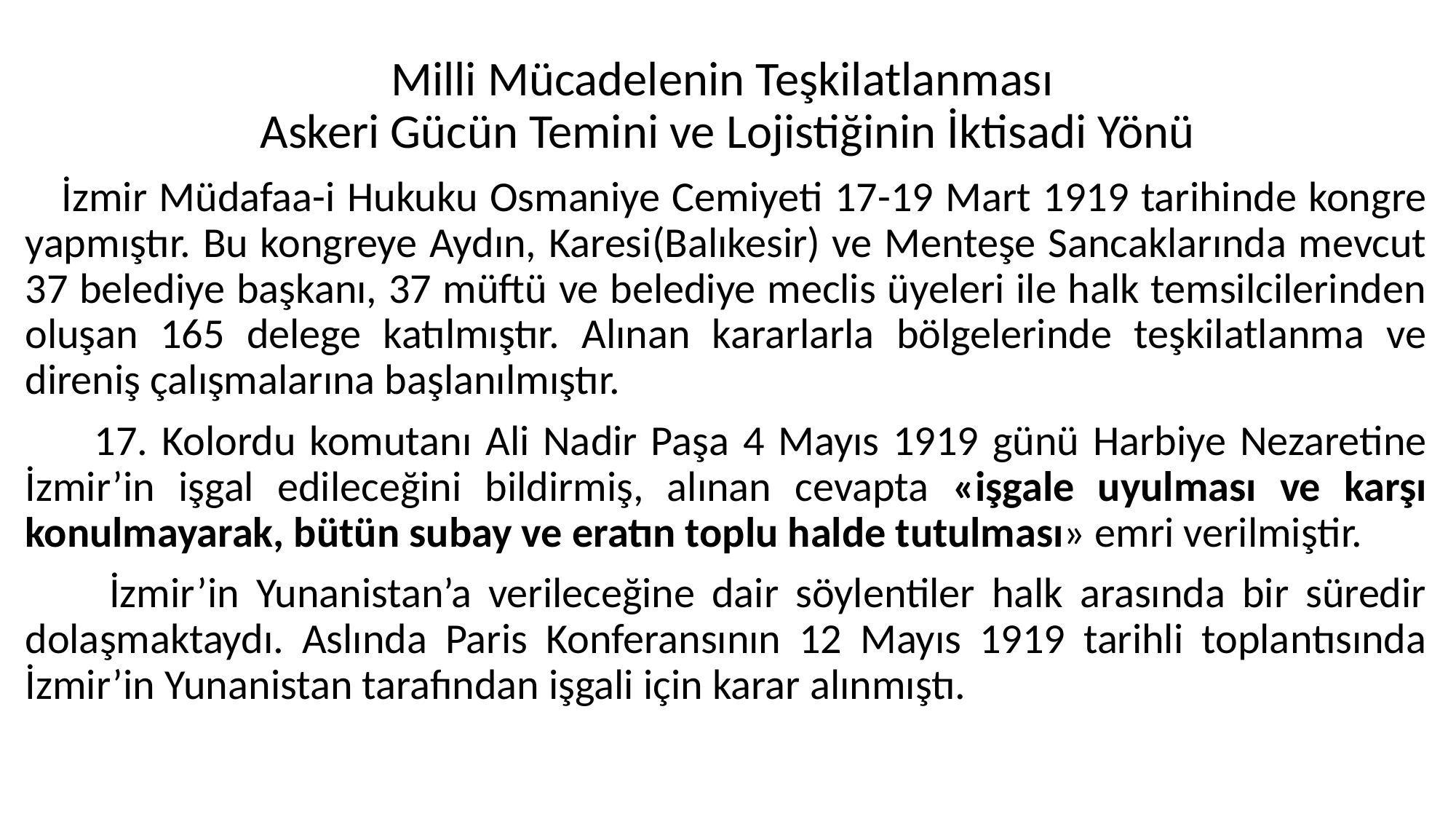

# Milli Mücadelenin Teşkilatlanması Askeri Gücün Temini ve Lojistiğinin İktisadi Yönü
   İzmir Müdafaa-i Hukuku Osmaniye Cemiyeti 17-19 Mart 1919 tarihinde kongre yapmıştır. Bu kongreye Aydın, Karesi(Balıkesir) ve Menteşe Sancaklarında mevcut 37 belediye başkanı, 37 müftü ve belediye meclis üyeleri ile halk temsilcilerinden oluşan 165 delege katılmıştır. Alınan kararlarla bölgelerinde teşkilatlanma ve direniş çalışmalarına başlanılmıştır.
     17. Kolordu komutanı Ali Nadir Paşa 4 Mayıs 1919 günü Harbiye Nezaretine İzmir’in işgal edileceğini bildirmiş, alınan cevapta «işgale uyulması ve karşı konulmayarak, bütün subay ve eratın toplu halde tutulması» emri verilmiştir.
     İzmir’in Yunanistan’a verileceğine dair söylentiler halk arasında bir süredir dolaşmaktaydı. Aslında Paris Konferansının 12 Mayıs 1919 tarihli toplantısında İzmir’in Yunanistan tarafından işgali için karar alınmıştı.